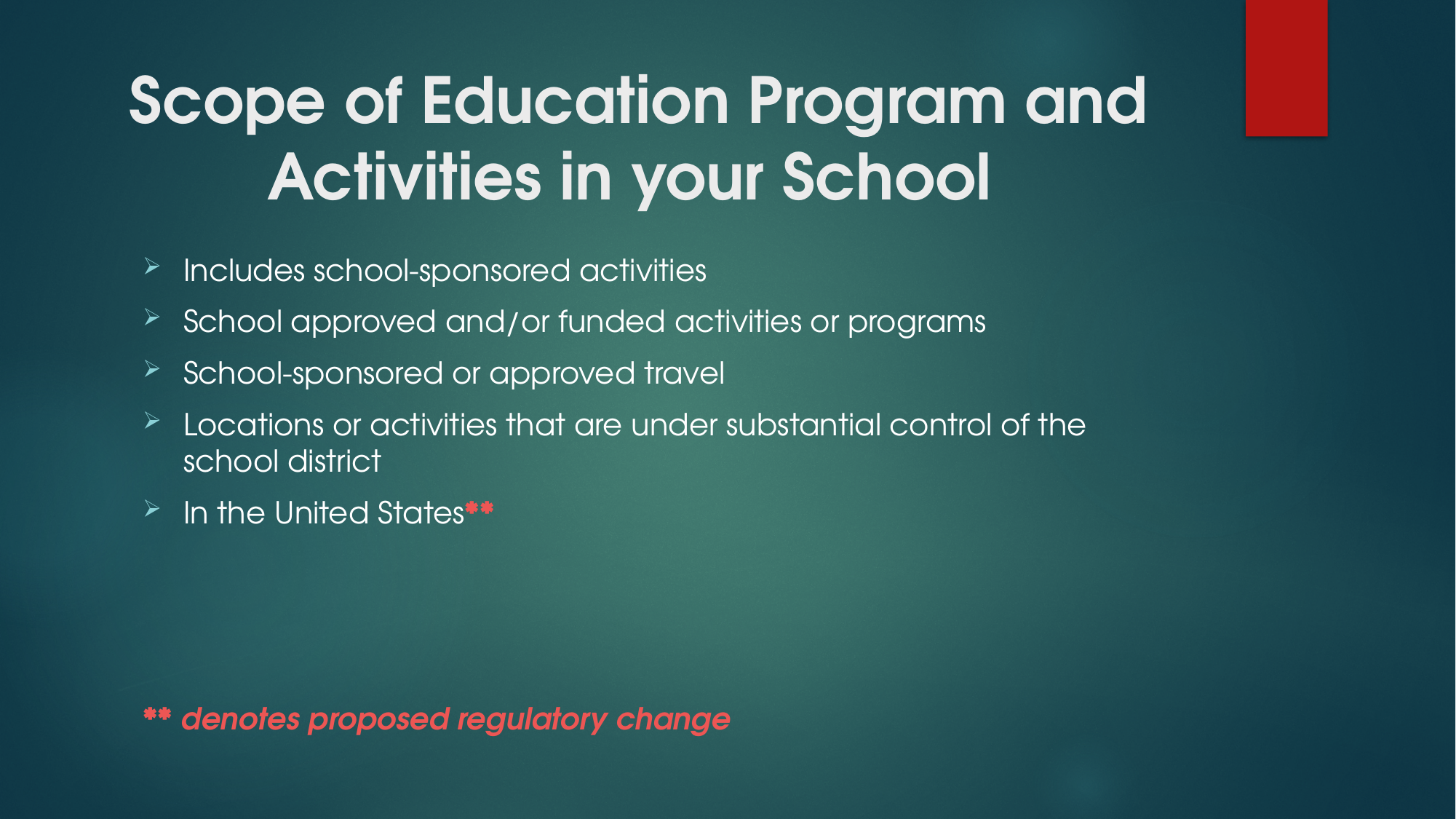

# Scope of Education Program and Activities in your School
Includes school-sponsored activities
School approved and/or funded activities or programs
School-sponsored or approved travel
Locations or activities that are under substantial control of the school district
In the United States**

** denotes proposed regulatory change